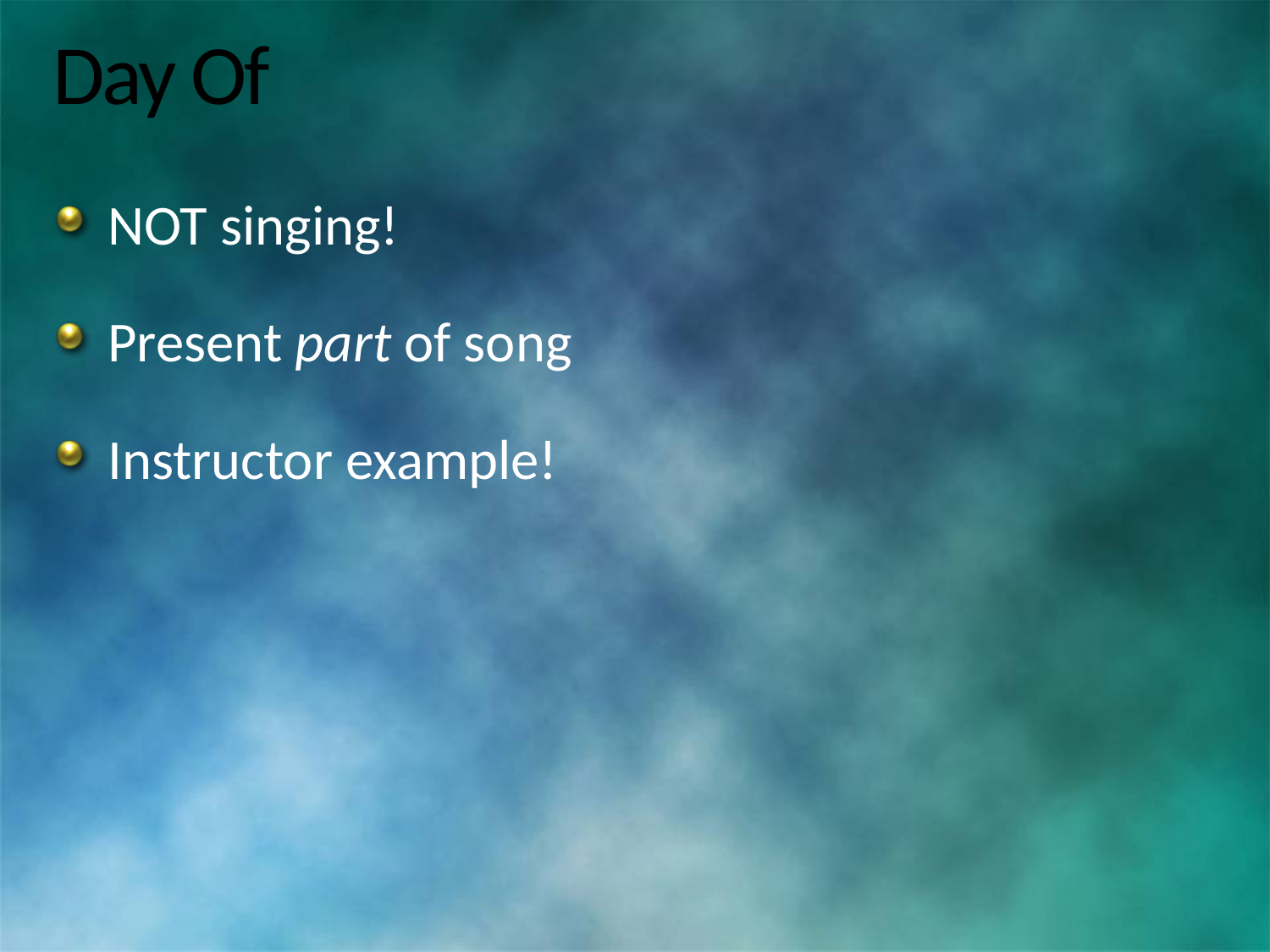

# Day Of
NOT singing!

Present part of song

Instructor example!